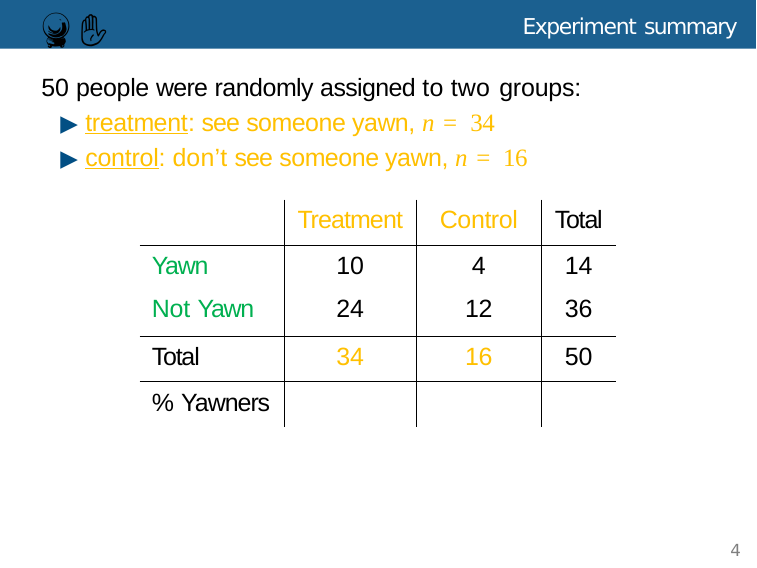

🔮 ✋
Experiment summary
# 50 people were randomly assigned to two groups:
▶ treatment: see someone yawn, n = 34
▶ control: don’t see someone yawn, n = 16
|  | Treatment | Control | Total |
| --- | --- | --- | --- |
| Yawn Not Yawn | 10 24 | 4 12 | 14 36 |
| Total | 34 | 16 | 50 |
| % Yawners |  |  |  |
4